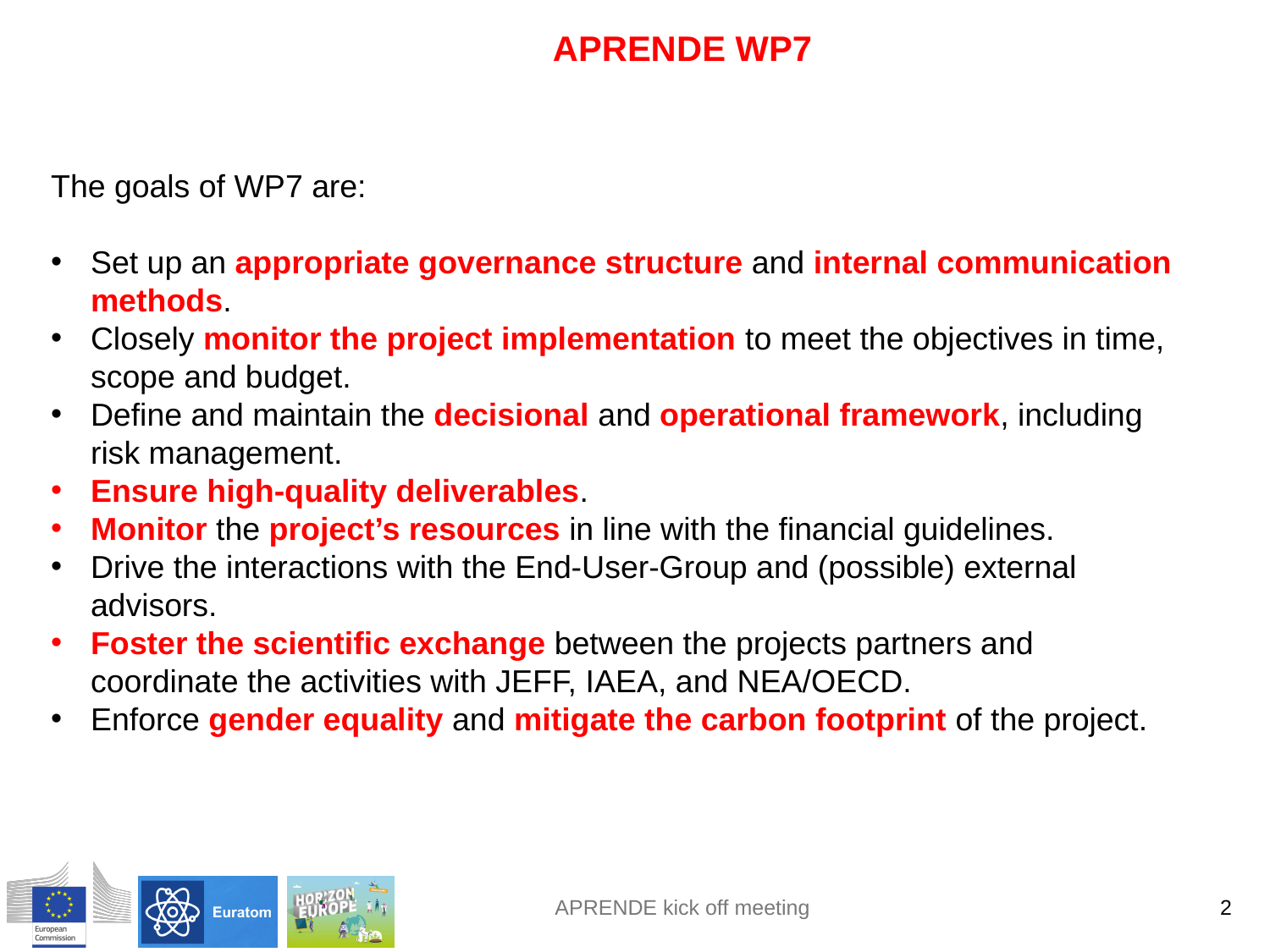

APRENDE WP7
The goals of WP7 are:

Set up an appropriate governance structure and internal communication methods.
Closely monitor the project implementation to meet the objectives in time, scope and budget.
Define and maintain the decisional and operational framework, including risk management.
Ensure high-quality deliverables.
Monitor the project’s resources in line with the financial guidelines.
Drive the interactions with the End-User-Group and (possible) external advisors.
Foster the scientific exchange between the projects partners and coordinate the activities with JEFF, IAEA, and NEA/OECD.
Enforce gender equality and mitigate the carbon footprint of the project.

2
APRENDE kick off meeting